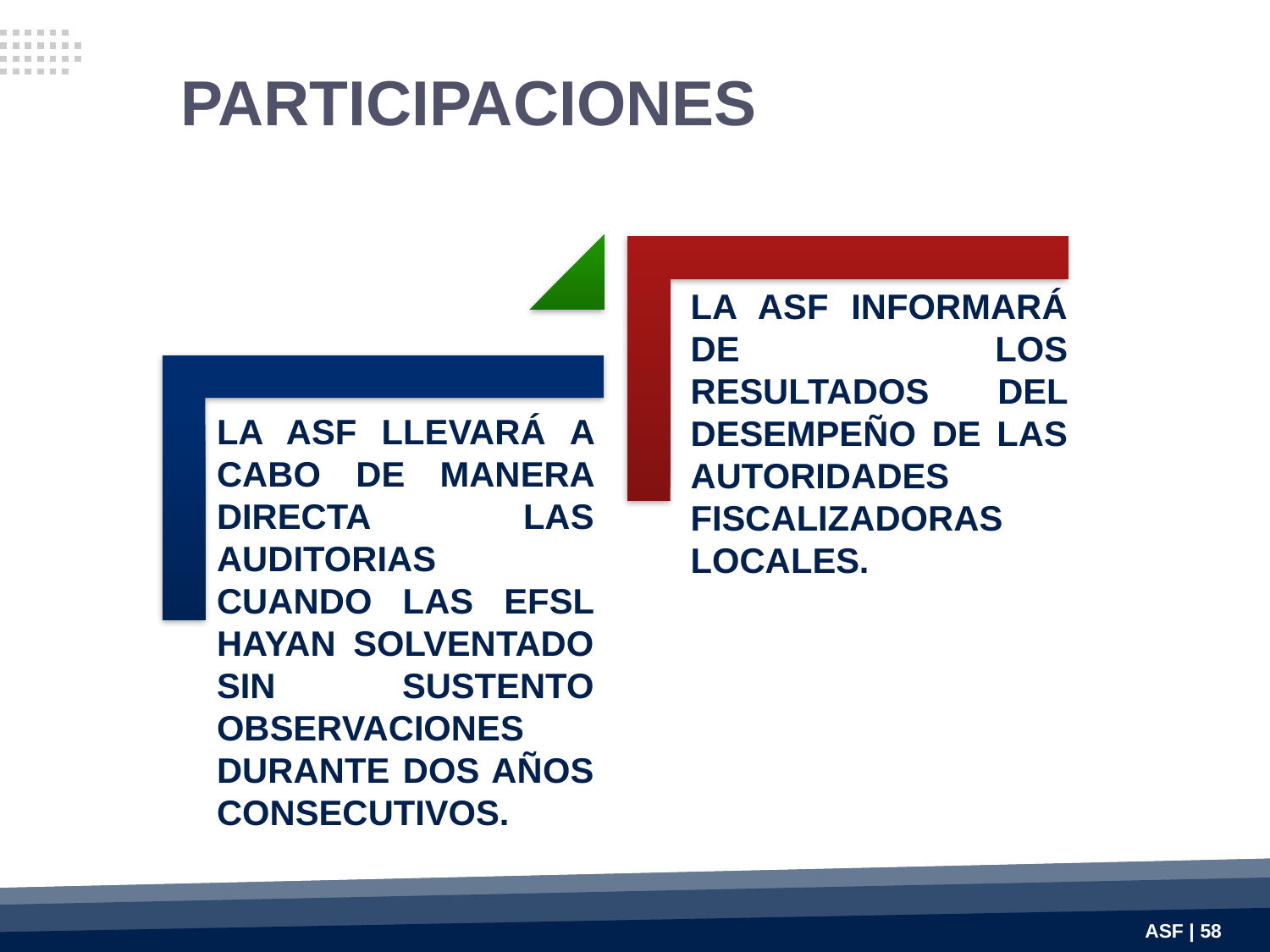

PARTICIPACIONES
LA ASF LLEVARÁ A CABO DE MANERA DIRECTA LAS AUDITORIAS CUANDO LAS EFSL HAYAN SOLVENTADO SIN SUSTENTO OBSERVACIONES DURANTE DOS AÑOS CONSECUTIVOS.
LA ASF INFORMARÁ DE LOS RESULTADOS DEL DESEMPEÑO DE LAS AUTORIDADES FISCALIZADORAS LOCALES.

ASF | 58